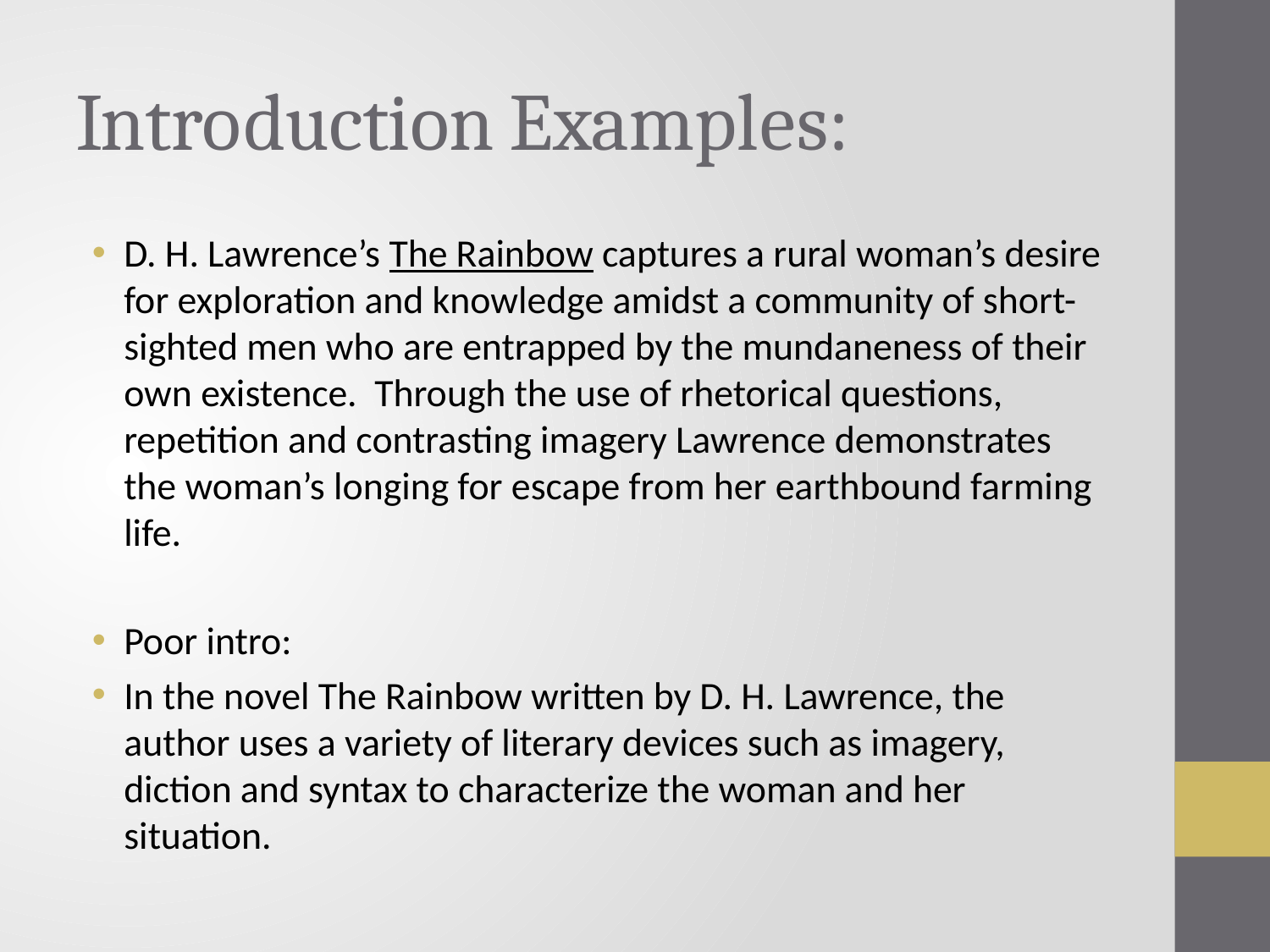

# Introduction Examples:
D. H. Lawrence’s The Rainbow captures a rural woman’s desire for exploration and knowledge amidst a community of short-sighted men who are entrapped by the mundaneness of their own existence.  Through the use of rhetorical questions, repetition and contrasting imagery Lawrence demonstrates the woman’s longing for escape from her earthbound farming life.

Poor intro:
In the novel The Rainbow written by D. H. Lawrence, the author uses a variety of literary devices such as imagery, diction and syntax to characterize the woman and her situation.